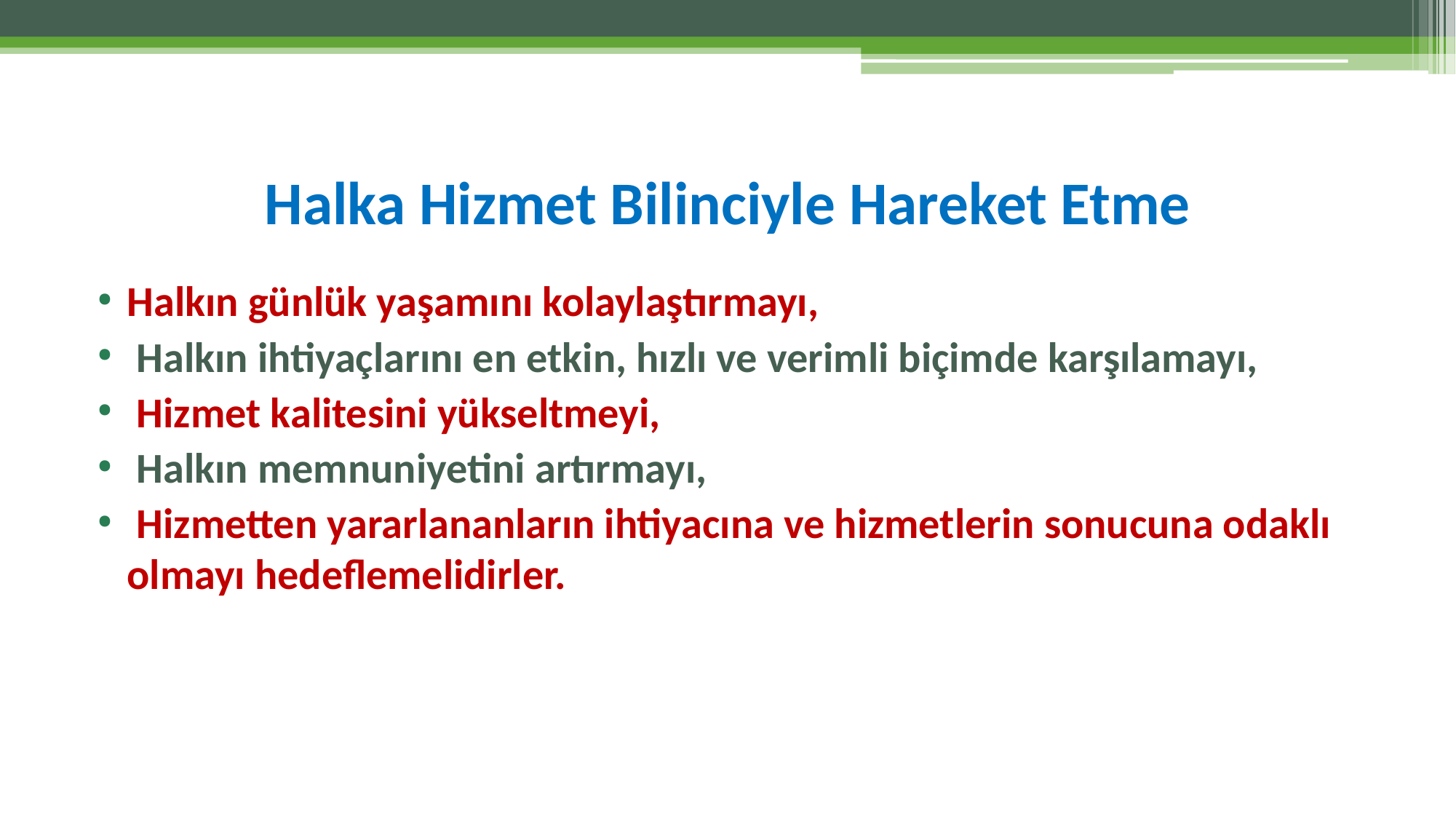

# Halka Hizmet Bilinciyle Hareket Etme
Halkın günlük yaşamını kolaylaştırmayı,
 Halkın ihtiyaçlarını en etkin, hızlı ve verimli biçimde karşılamayı,
 Hizmet kalitesini yükseltmeyi,
 Halkın memnuniyetini artırmayı,
 Hizmetten yararlananların ihtiyacına ve hizmetlerin sonucuna odaklı olmayı hedeflemelidirler.